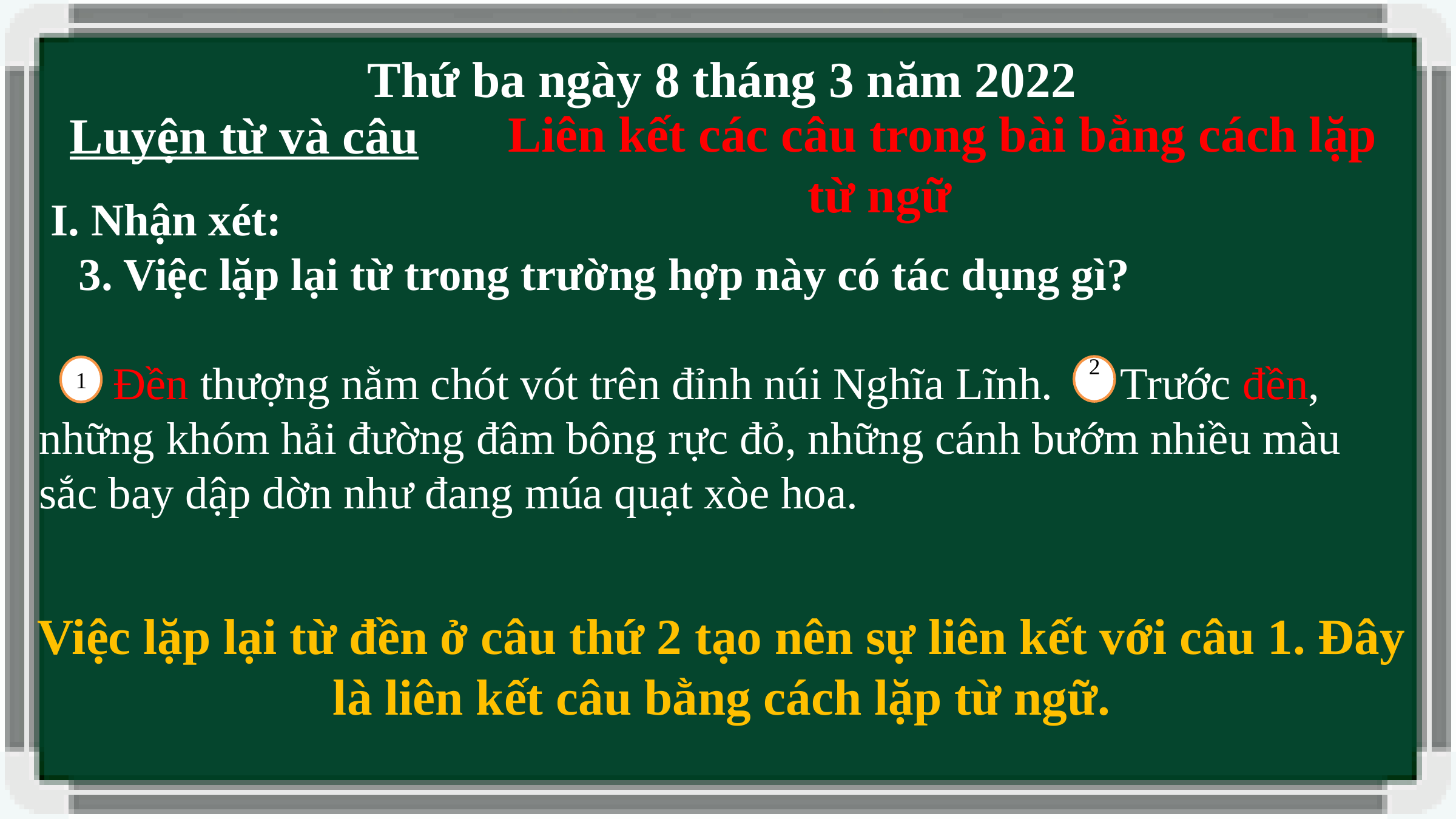

Thứ ba ngày 8 tháng 3 năm 2022
Luyện từ và câu
           Liên kết các câu trong bài bằng cách lặp
từ ngữ
 I. Nhận xét:
3. Việc lặp lại từ trong trường hợp này có tác dụng gì?

   Đền thượng nằm chót vót trên đỉnh núi Nghĩa Lĩnh.      Trước đền, những khóm hải đường đâm bông rực đỏ, những cánh bướm nhiều màu sắc bay dập dờn như đang múa quạt xòe hoa.
2
1
Việc lặp lại từ đền ở câu thứ 2 tạo nên sự liên kết với câu 1. Đây
là liên kết câu bằng cách lặp từ ngữ.